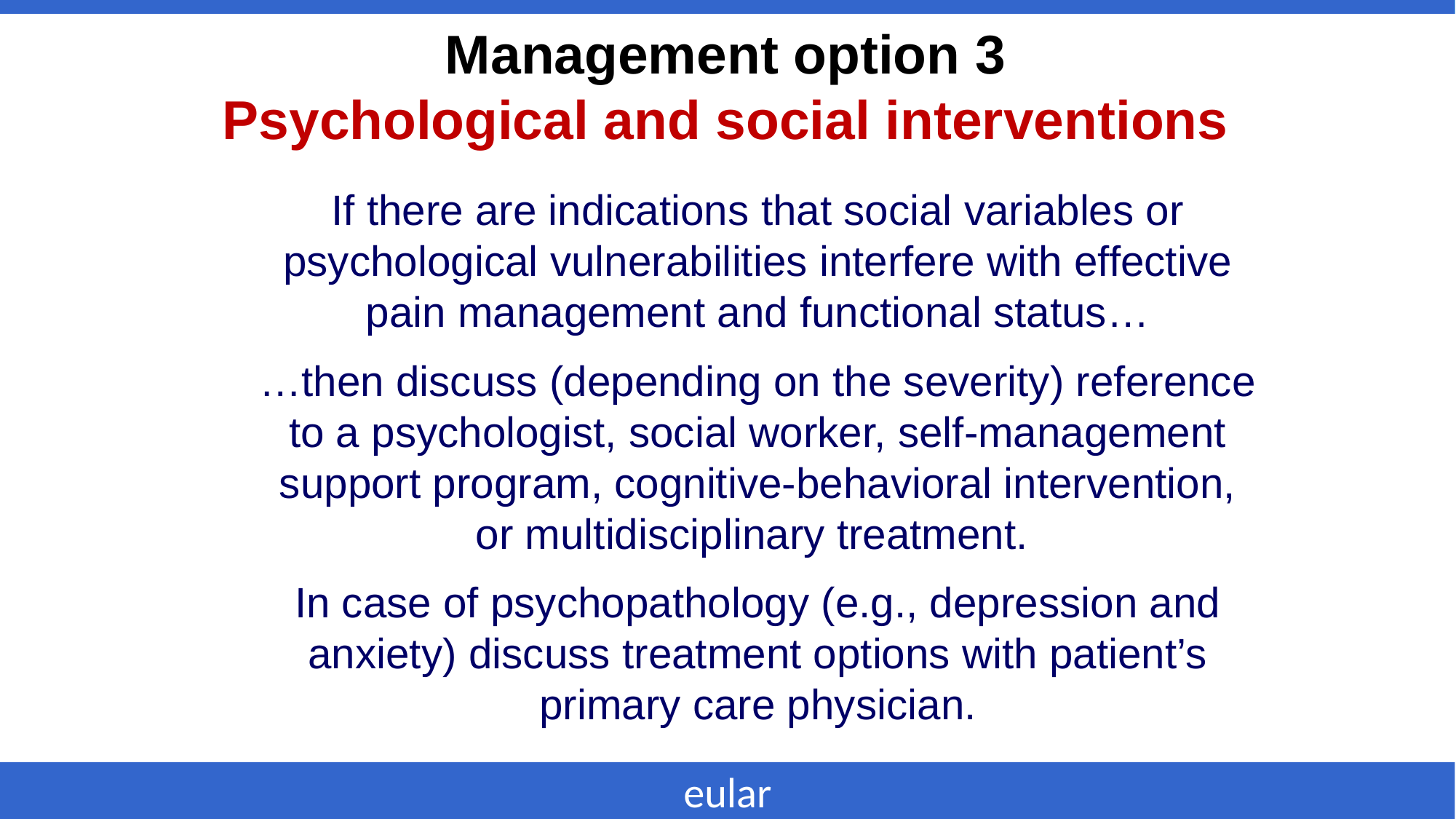

Management option 3
Psychological and social interventions
If there are indications that social variables or psychological vulnerabilities interfere with effective pain management and functional status…
…then discuss (depending on the severity) reference to a psychologist, social worker, self-management support program, cognitive-behavioral intervention, or multidisciplinary treatment.
In case of psychopathology (e.g., depression and anxiety) discuss treatment options with patient’s primary care physician.